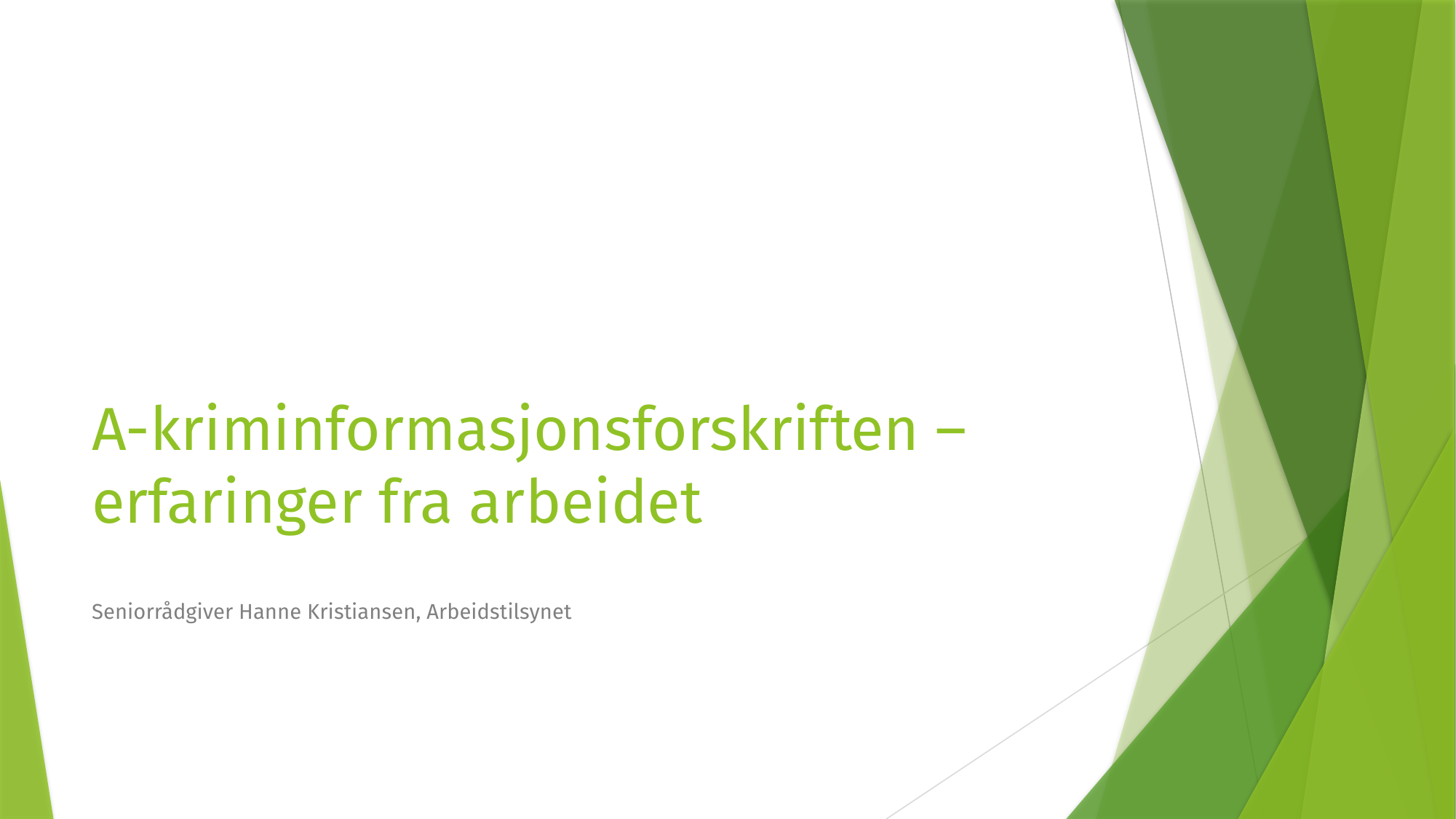

# A-kriminformasjonsforskriften – erfaringer fra arbeidet

Seniorrådgiver Hanne Kristiansen, Arbeidstilsynet